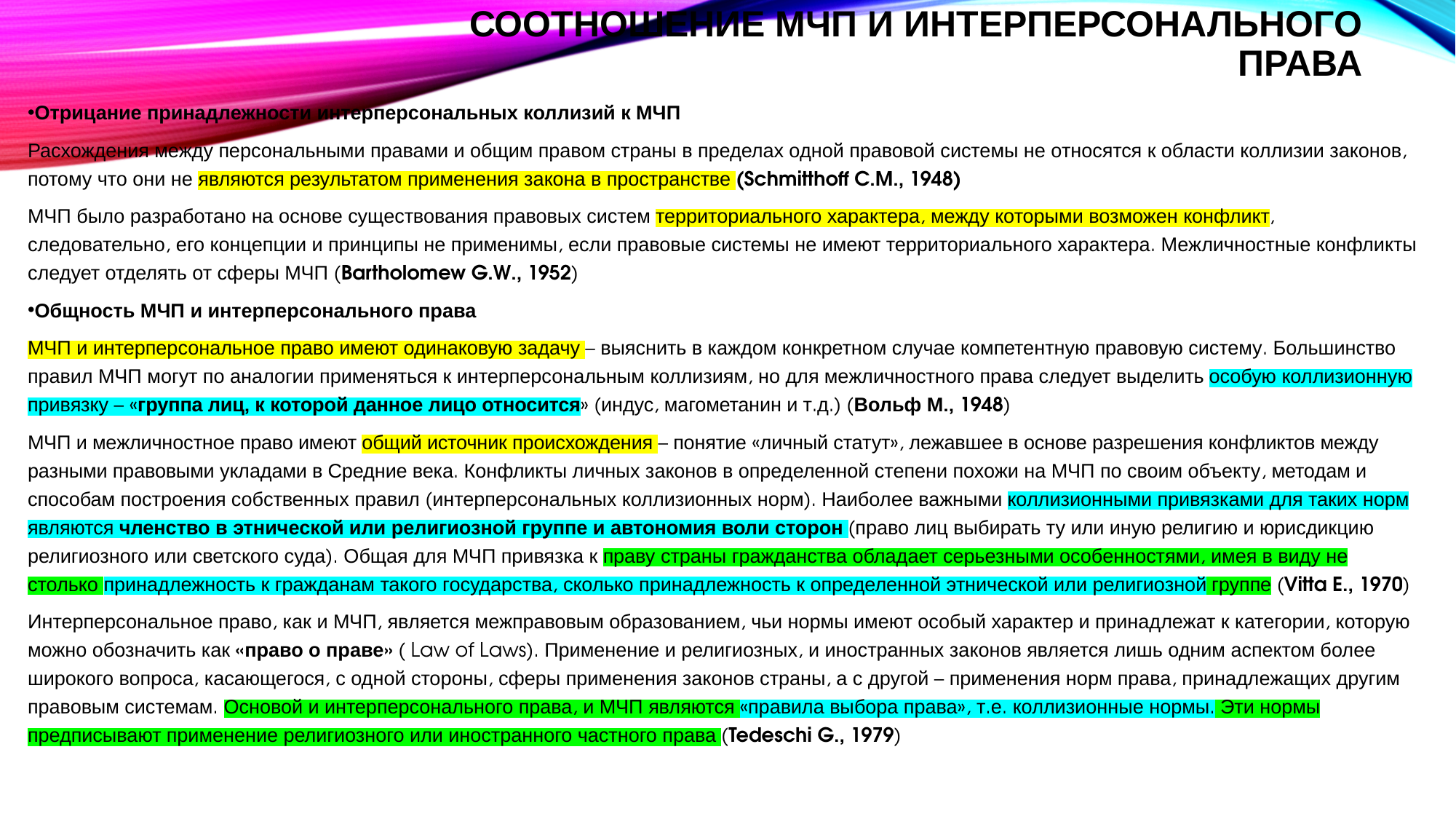

# Соотношение МЧП и интерперсонального права
Отрицание принадлежности интерперсональных коллизий к МЧП
Расхождения между персональными правами и общим правом страны в пределах одной правовой системы не относятся к области коллизии законов, потому что они не являются результатом применения закона в пространстве (Schmitthoff C.M., 1948)
МЧП было разработано на основе существования правовых систем территориального характера, между которыми возможен конфликт, следовательно, его концепции и принципы не применимы, если правовые системы не имеют территориального характера. Межличностные конфликты следует отделять от сферы МЧП (Bartholomew G.W., 1952)
Общность МЧП и интерперсонального права
МЧП и интерперсональное право имеют одинаковую задачу – выяснить в каждом конкретном случае компетентную правовую систему. Большинство правил МЧП могут по аналогии применяться к интерперсональным коллизиям, но для межличностного права следует выделить особую коллизионную привязку – «группа лиц, к которой данное лицо относится» (индус, магометанин и т.д.) (Вольф М., 1948)
МЧП и межличностное право имеют общий источник происхождения – понятие «личный статут», лежавшее в основе разрешения конфликтов между разными правовыми укладами в Средние века. Конфликты личных законов в определенной степени похожи на МЧП по своим объекту, методам и способам построения собственных правил (интерперсональных коллизионных норм). Наиболее важными коллизионными привязками для таких норм являются членство в этнической или религиозной группе и автономия воли сторон (право лиц выбирать ту или иную религию и юрисдикцию религиозного или светского суда). Общая для МЧП привязка к праву страны гражданства обладает серьезными особенностями, имея в виду не столько принадлежность к гражданам такого государства, сколько принадлежность к определенной этнической или религиозной группе (Vitta E., 1970)
Интерперсональное право, как и МЧП, является межправовым образованием, чьи нормы имеют особый характер и принадлежат к категории, которую можно обозначить как «право о праве» ( Law of Laws). Применение и религиозных, и иностранных законов является лишь одним аспектом более широкого вопроса, касающегося, с одной стороны, сферы применения законов страны, а с другой – применения норм права, принадлежащих другим правовым системам. Основой и интерперсонального права, и МЧП являются «правила выбора права», т.е. коллизионные нормы. Эти нормы предписывают применение религиозного или иностранного частного права (Tedeschi G., 1979)